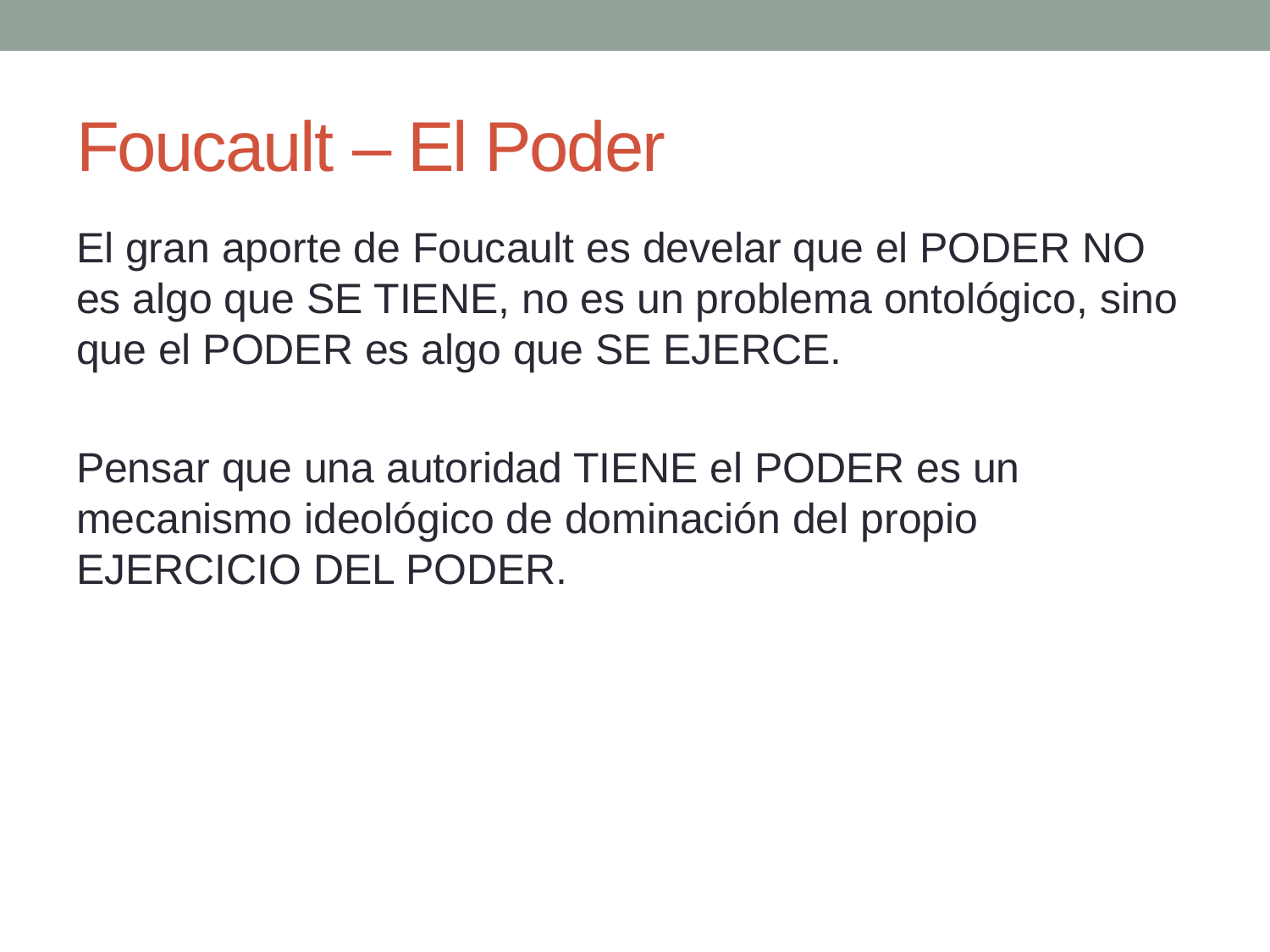

# Foucault – El Poder
El gran aporte de Foucault es develar que el PODER NO es algo que SE TIENE, no es un problema ontológico, sino que el PODER es algo que SE EJERCE.

Pensar que una autoridad TIENE el PODER es un mecanismo ideológico de dominación del propio EJERCICIO DEL PODER.